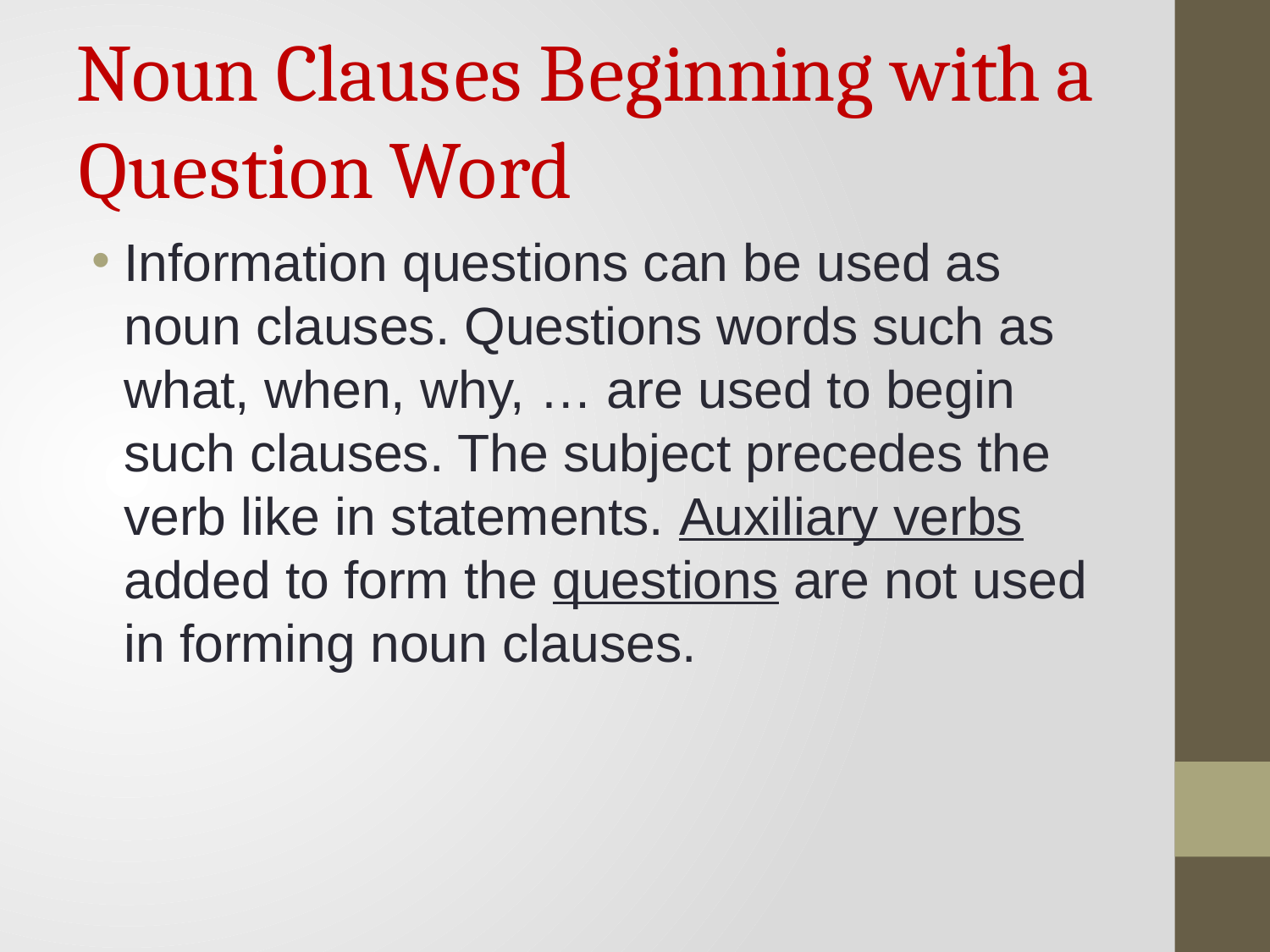

# Noun Clauses Beginning with a Question Word
Information questions can be used as noun clauses. Questions words such as what, when, why, … are used to begin such clauses. The subject precedes the verb like in statements. Auxiliary verbs added to form the questions are not used in forming noun clauses.